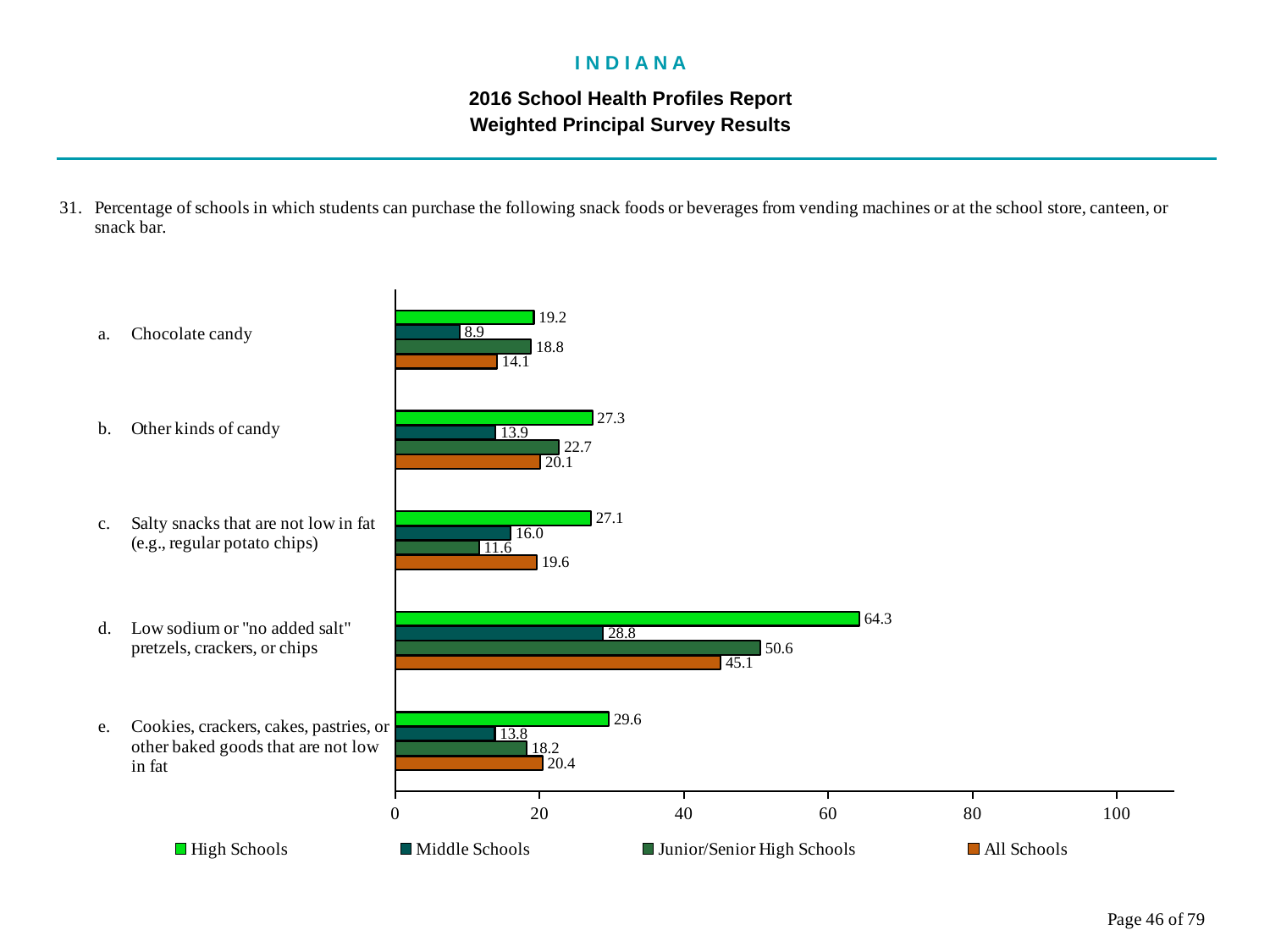

I N D I A N A
2016 School Health Profiles Report
Weighted Principal Survey Results

### Chart

| Category | All Schools | Junior/Senior High Schools | Middle Schools | High Schools |
|---|---|---|---|---|
| Cookies, crackers, cakes, pastries, or other baked goods that are not low in fat | 20.4 | 18.2 | 13.8 | 29.6 |
| Low sodium or "no added salt" pretzels, crackers, or chips | 45.1 | 50.6 | 28.8 | 64.3 |
| Salty snacks that are not low in fat (e.g., regular potato chips) | 19.6 | 11.6 | 16.0 | 27.1 |
| Other kinds of candy | 20.1 | 22.7 | 13.9 | 27.3 |
| Chocolate candy | 14.1 | 18.8 | 8.9 | 19.2 |